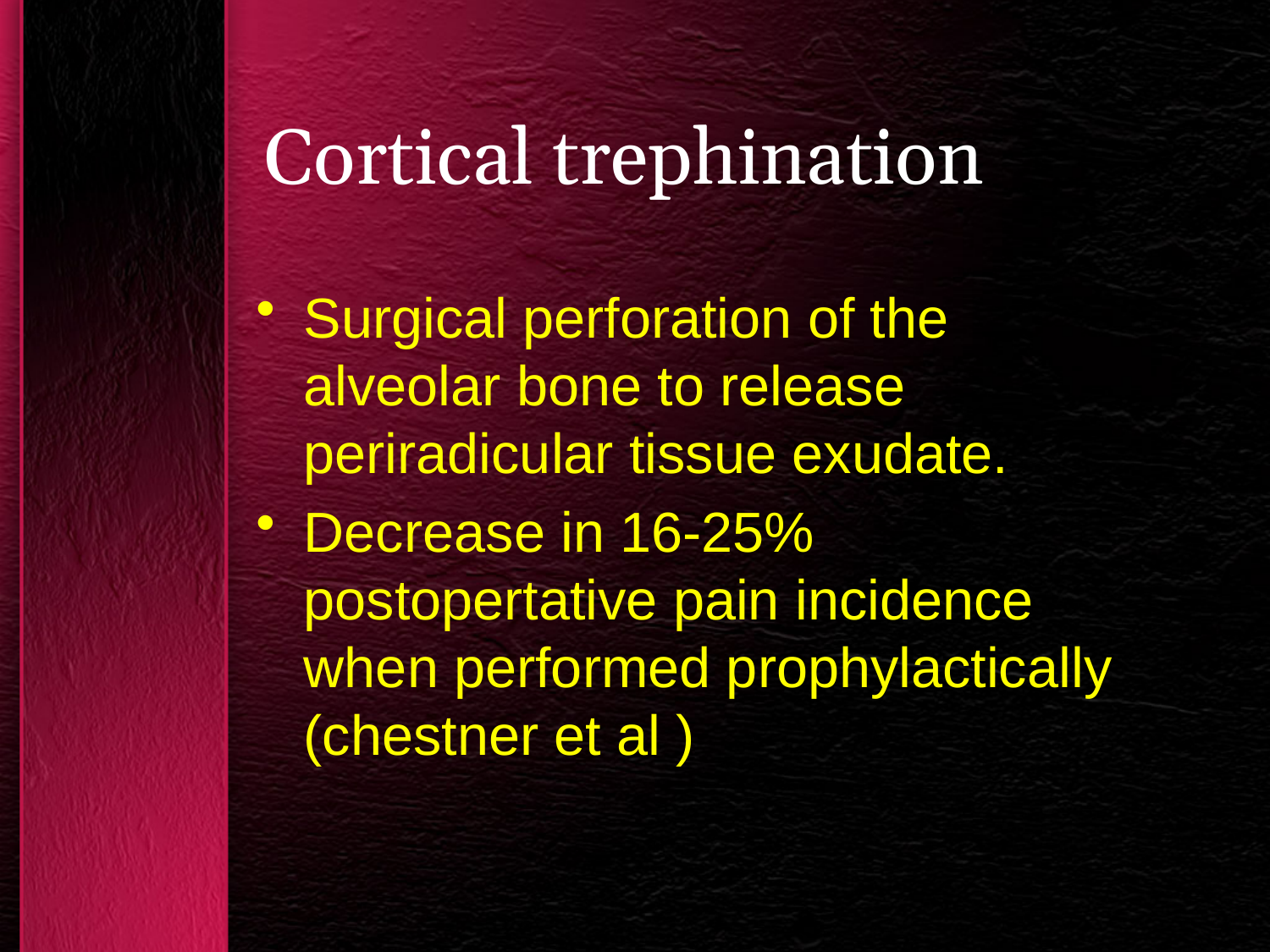

# Cortical trephination
Surgical perforation of the alveolar bone to release periradicular tissue exudate.
Decrease in 16-25% postopertative pain incidence when performed prophylactically (chestner et al )